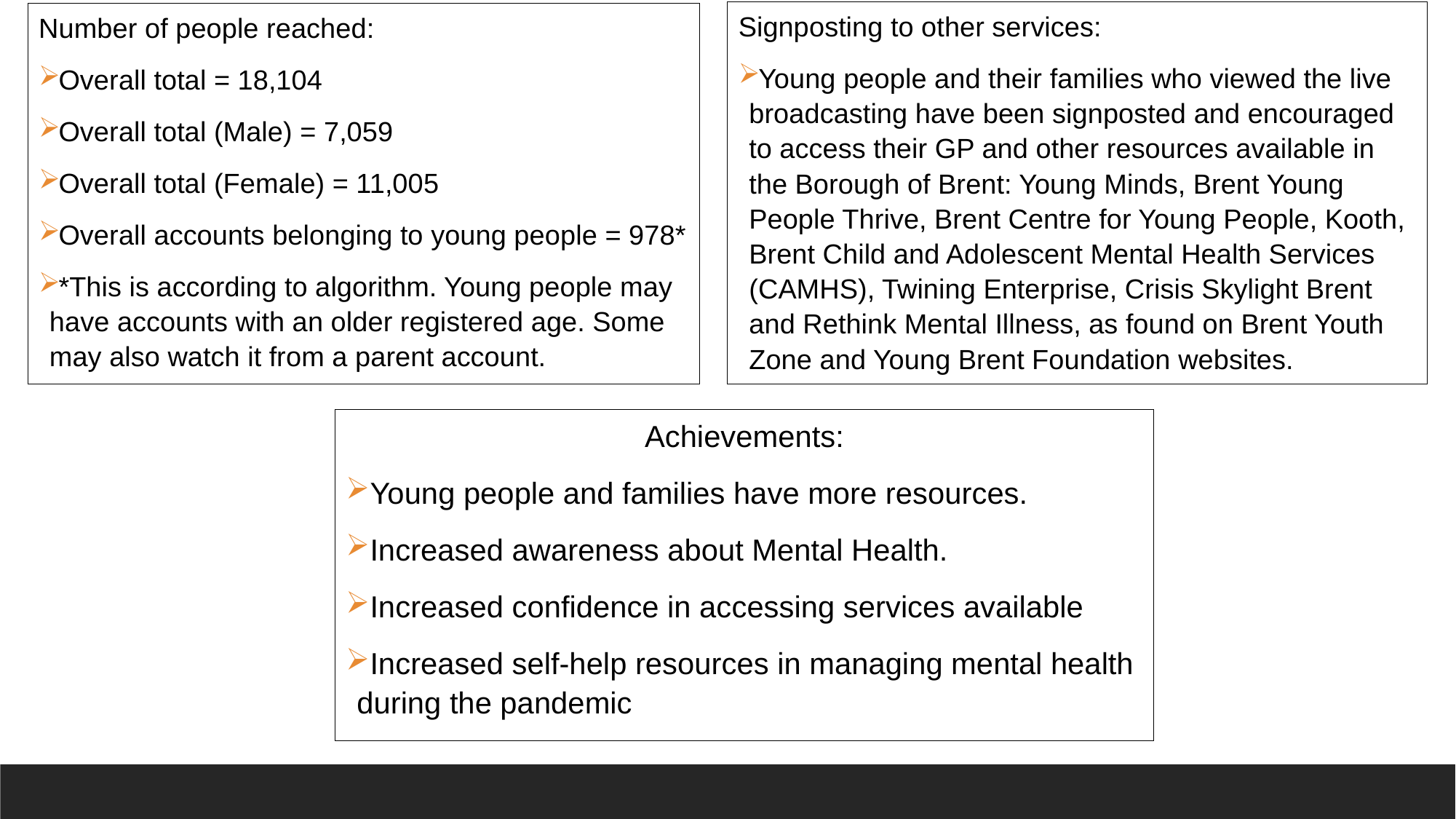

Signposting to other services:
Young people and their families who viewed the live broadcasting have been signposted and encouraged to access their GP and other resources available in the Borough of Brent: Young Minds, Brent Young People Thrive, Brent Centre for Young People, Kooth, Brent Child and Adolescent Mental Health Services (CAMHS), Twining Enterprise, Crisis Skylight Brent and Rethink Mental Illness, as found on Brent Youth Zone and Young Brent Foundation websites.

Number of people reached:
Overall total = 18,104
Overall total (Male) = 7,059
Overall total (Female) = 11,005
Overall accounts belonging to young people = 978*
*This is according to algorithm. Young people may have accounts with an older registered age. Some may also watch it from a parent account.

Achievements:
Young people and families have more resources.
Increased awareness about Mental Health.
Increased confidence in accessing services available
Increased self-help resources in managing mental health during the pandemic